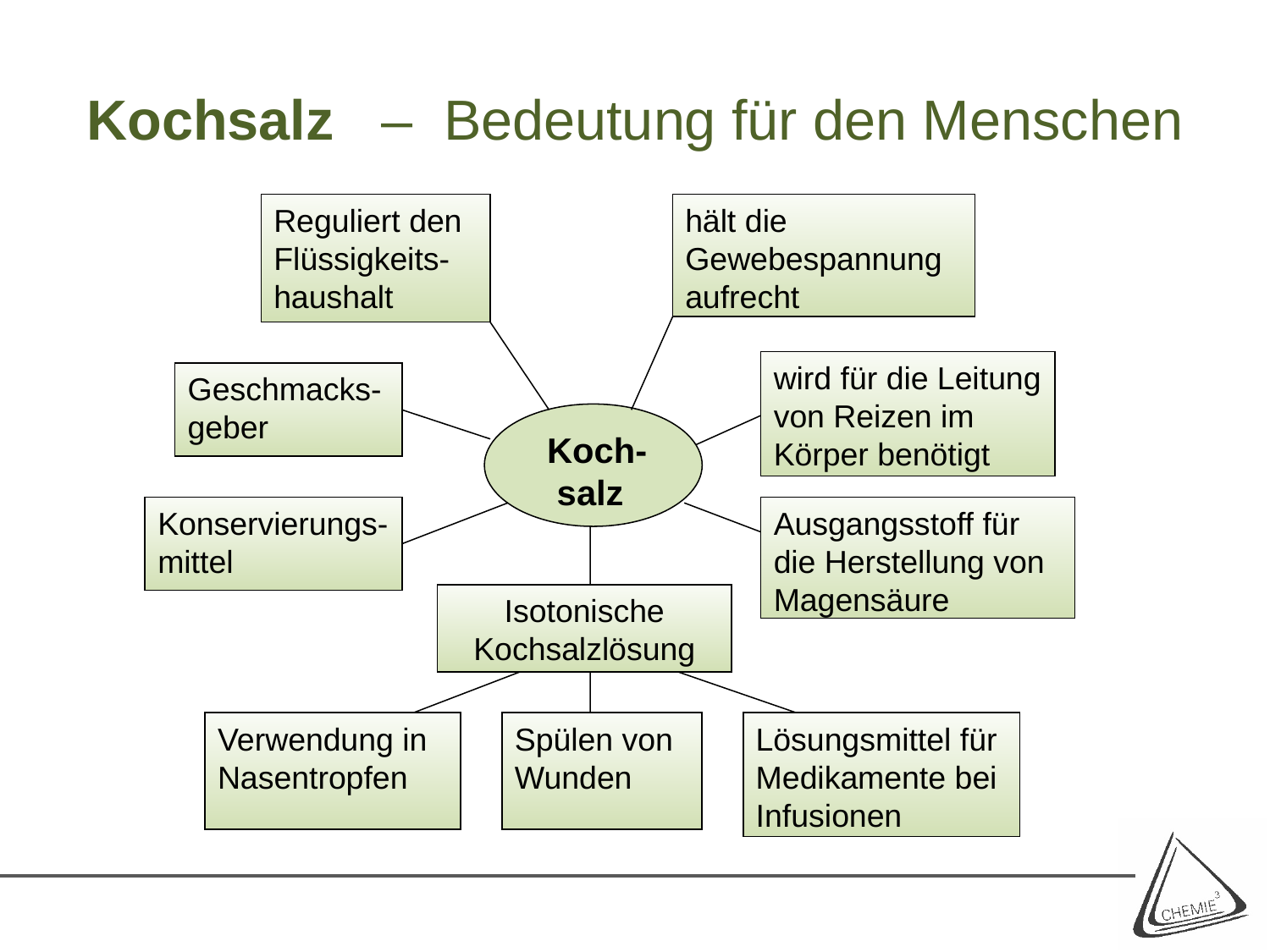

# Kochsalz   –  Bedeutung für den Menschen
Reguliert den Flüssigkeits-haushalt
hält die Gewebespannung aufrecht

wird für die Leitung von Reizen im Körper benötigt
Geschmacks-geber

  Koch-salz
Konservierungs-mittel
Ausgangsstoff für die Herstellung von Magensäure

Isotonische Kochsalzlösung

Verwendung in Nasentropfen
Spülen von Wunden
Lösungsmittel für Medikamente bei Infusionen